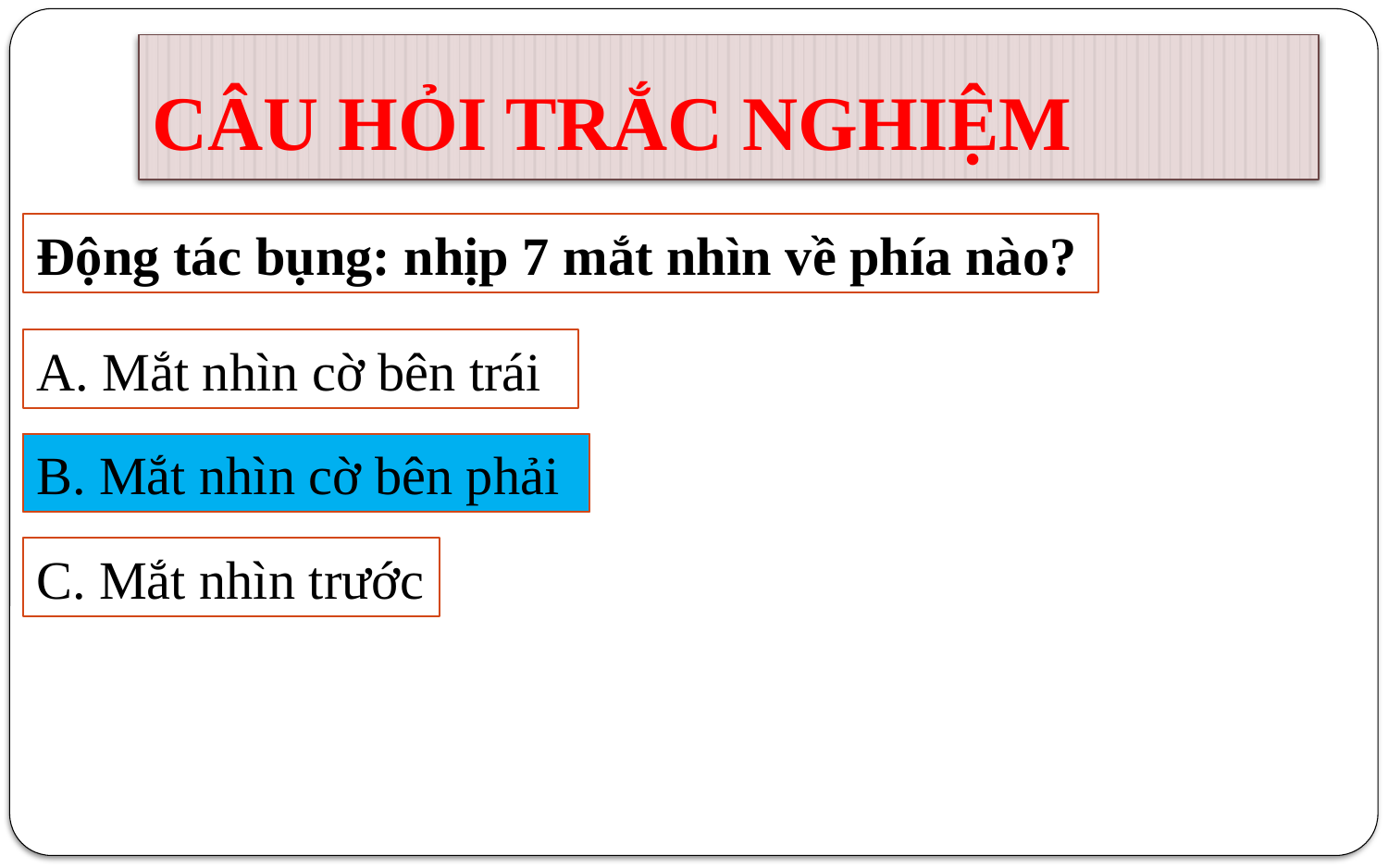

# CÂU HỎI TRẮC NGHIỆM
Động tác bụng: nhịp 7 mắt nhìn về phía nào?
A. Mắt nhìn cờ bên trái
B. Mắt nhìn cờ bên phải
B. Mắt nhìn cờ bên phải
C. Mắt nhìn trước